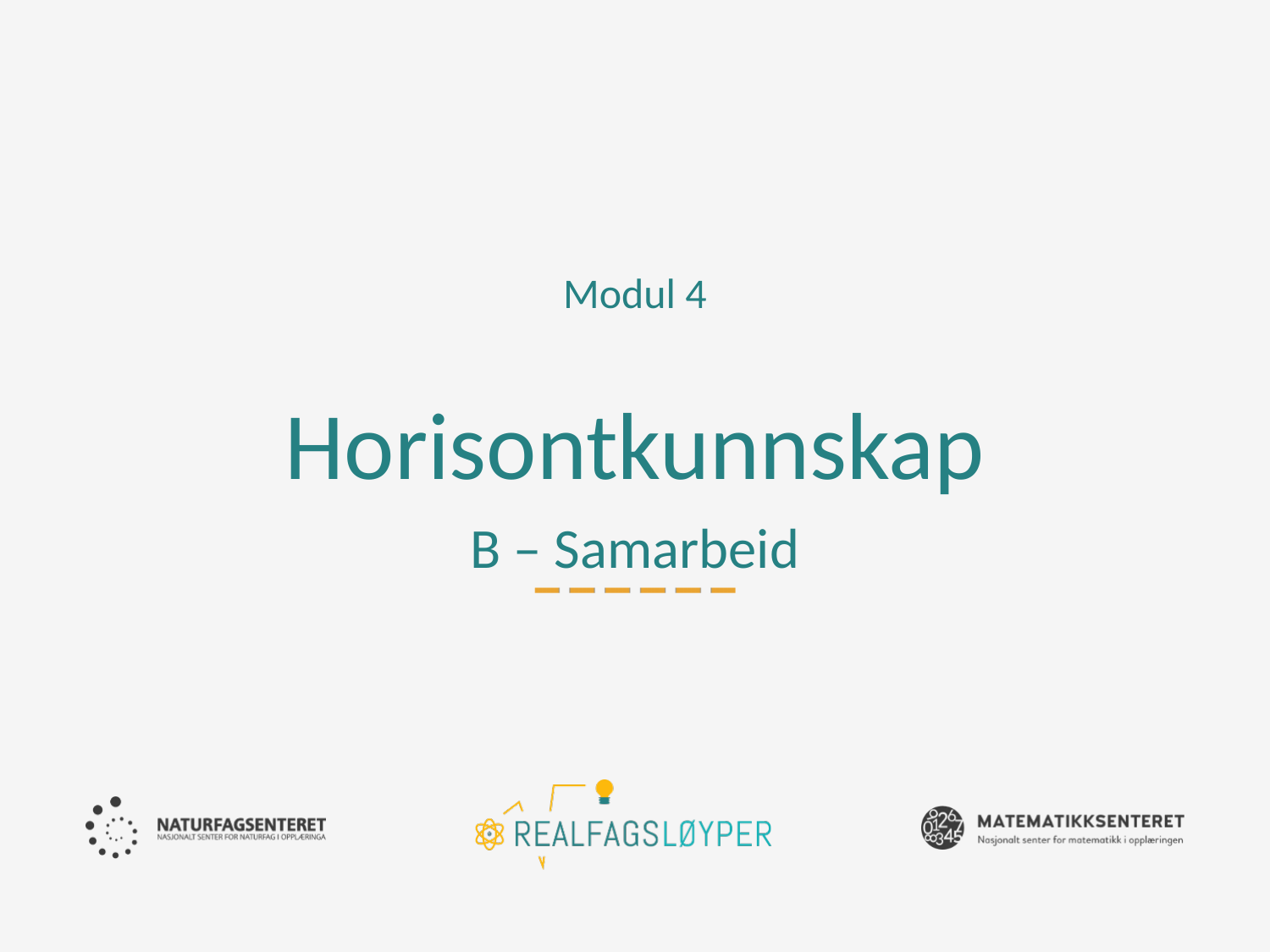

Modul 4
# Horisontkunnskap B – Samarbeid